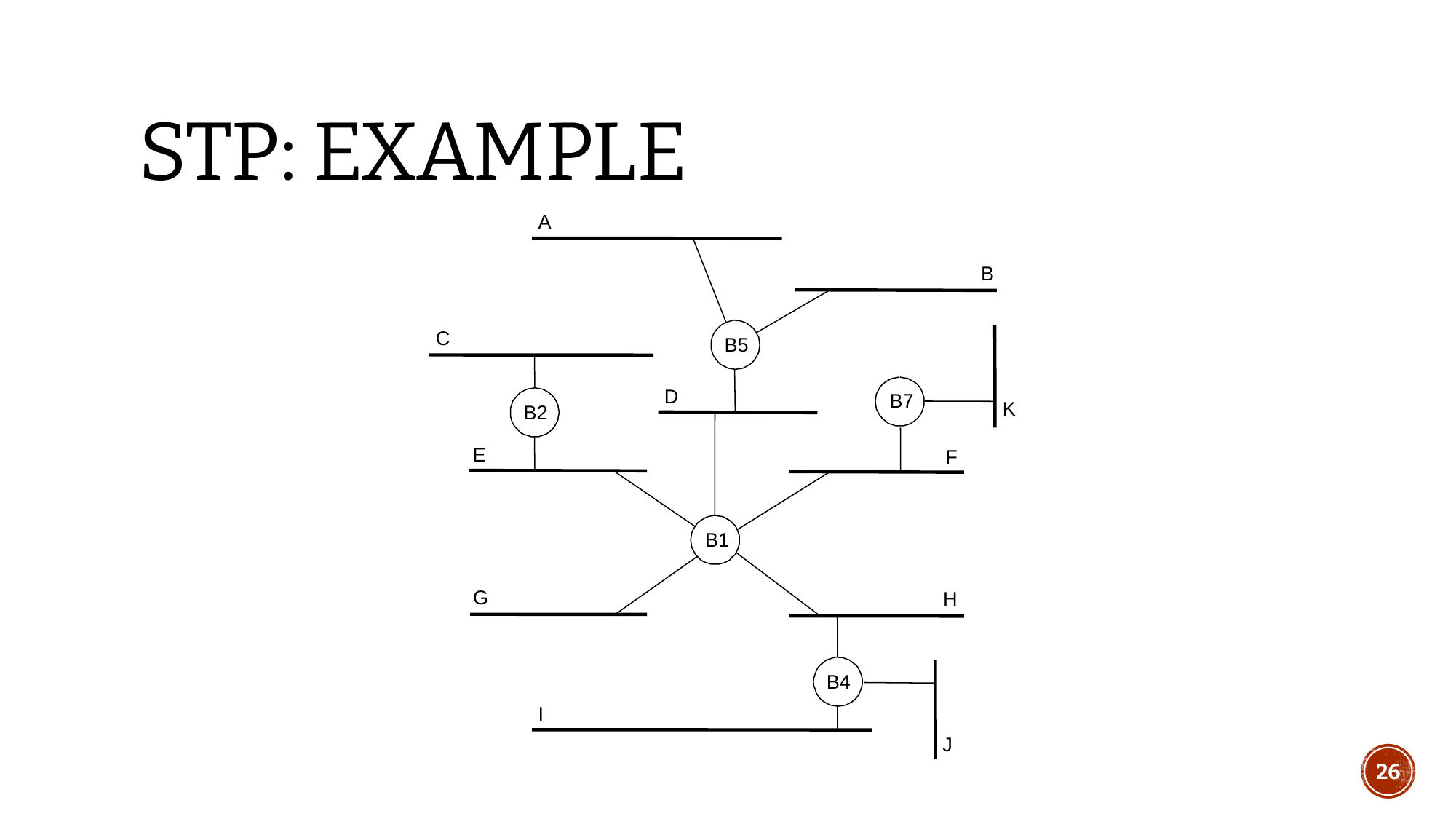

# stp: EXAMPLE
A

B

C
B5

D

B7
K
B2

E
F

B1

G
H

B4

I

J
26